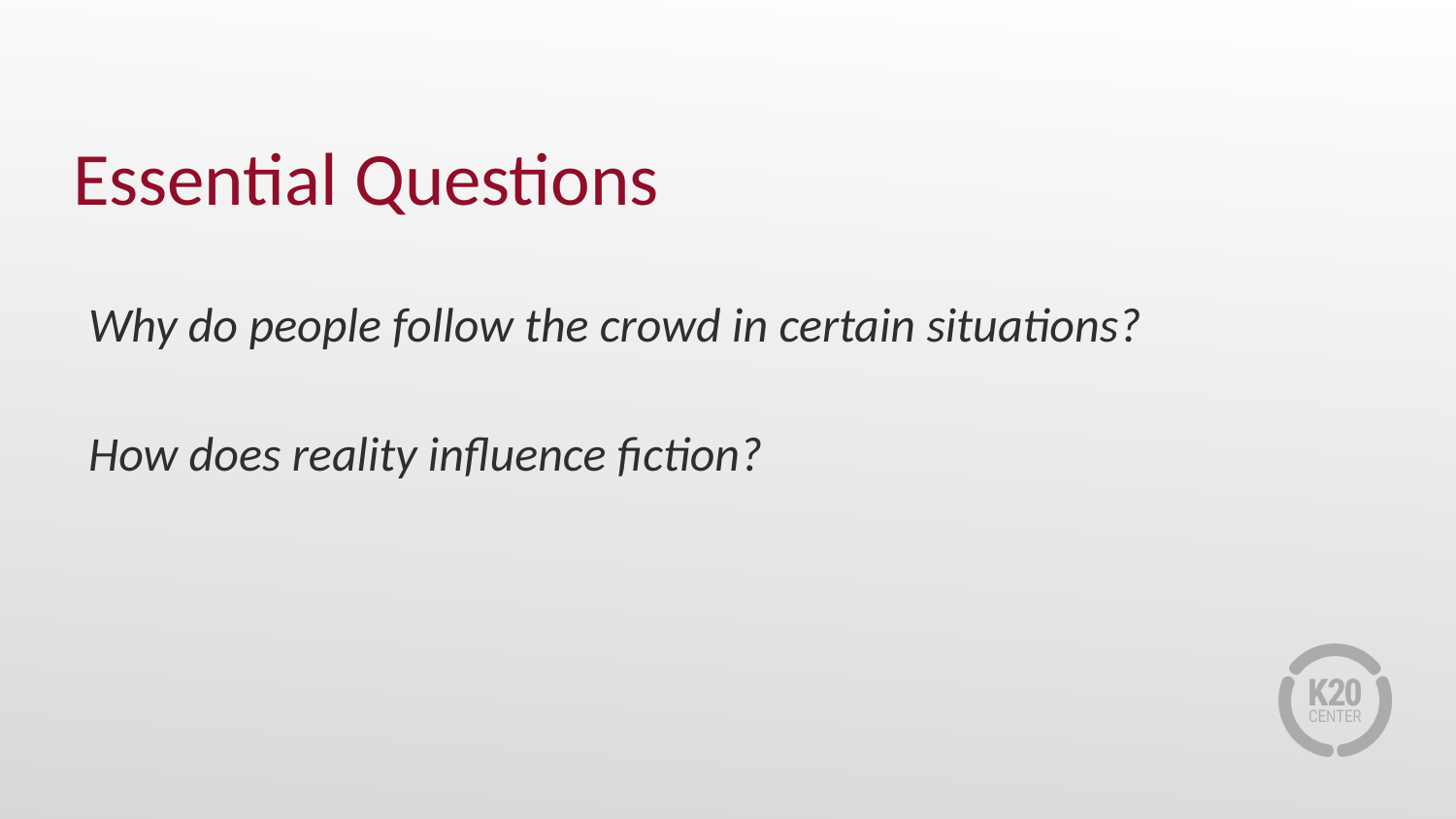

# Essential Questions

Why do people follow the crowd in certain situations?

How does reality influence fiction?